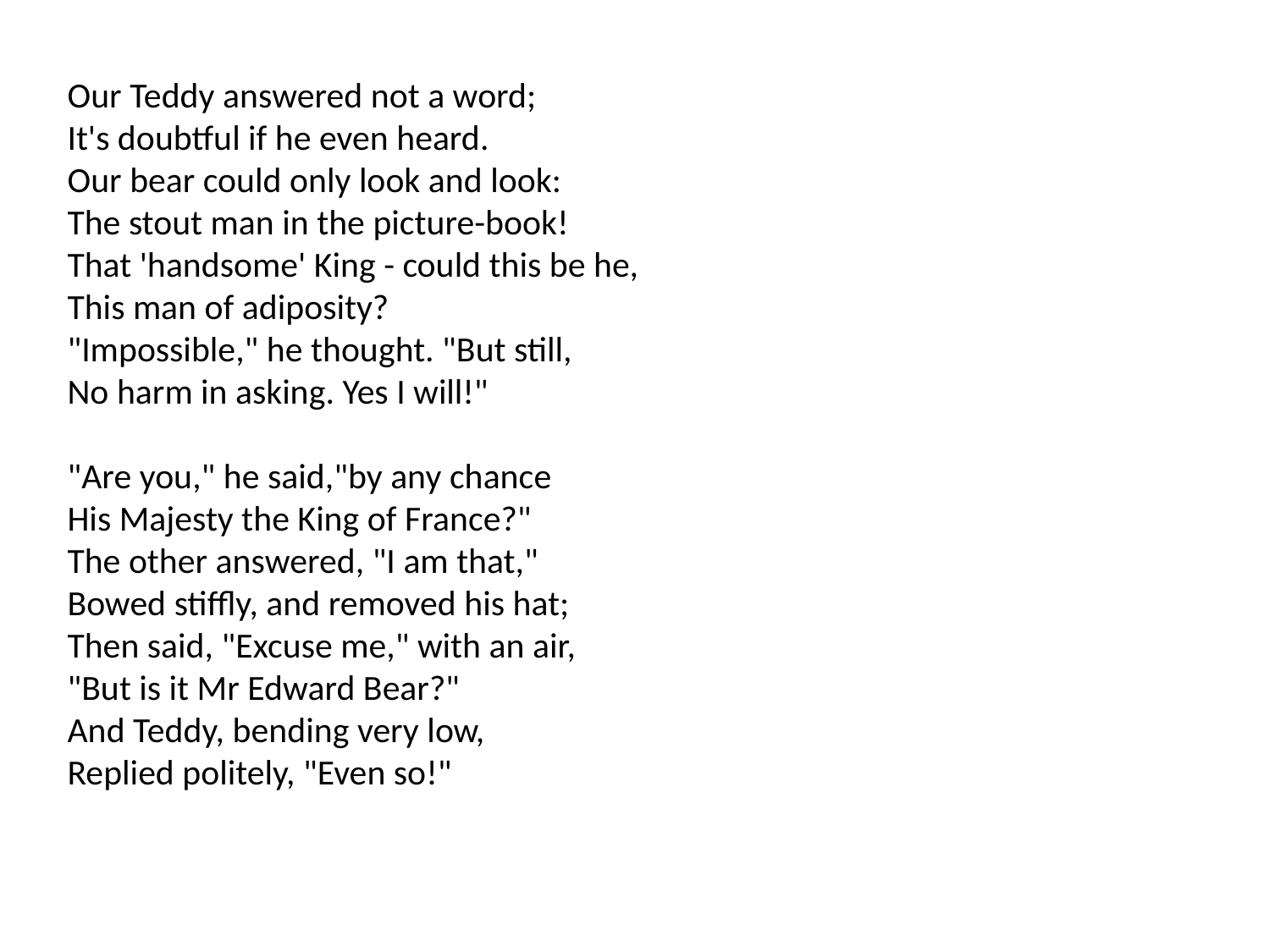

Our Teddy answered not a word;
It's doubtful if he even heard.
Our bear could only look and look:
The stout man in the picture-book!
That 'handsome' King - could this be he,
This man of adiposity?
"Impossible," he thought. "But still,
No harm in asking. Yes I will!"
"Are you," he said,"by any chance
His Majesty the King of France?"
The other answered, "I am that,"
Bowed stiffly, and removed his hat;
Then said, "Excuse me," with an air,
"But is it Mr Edward Bear?"
And Teddy, bending very low,
Replied politely, "Even so!"